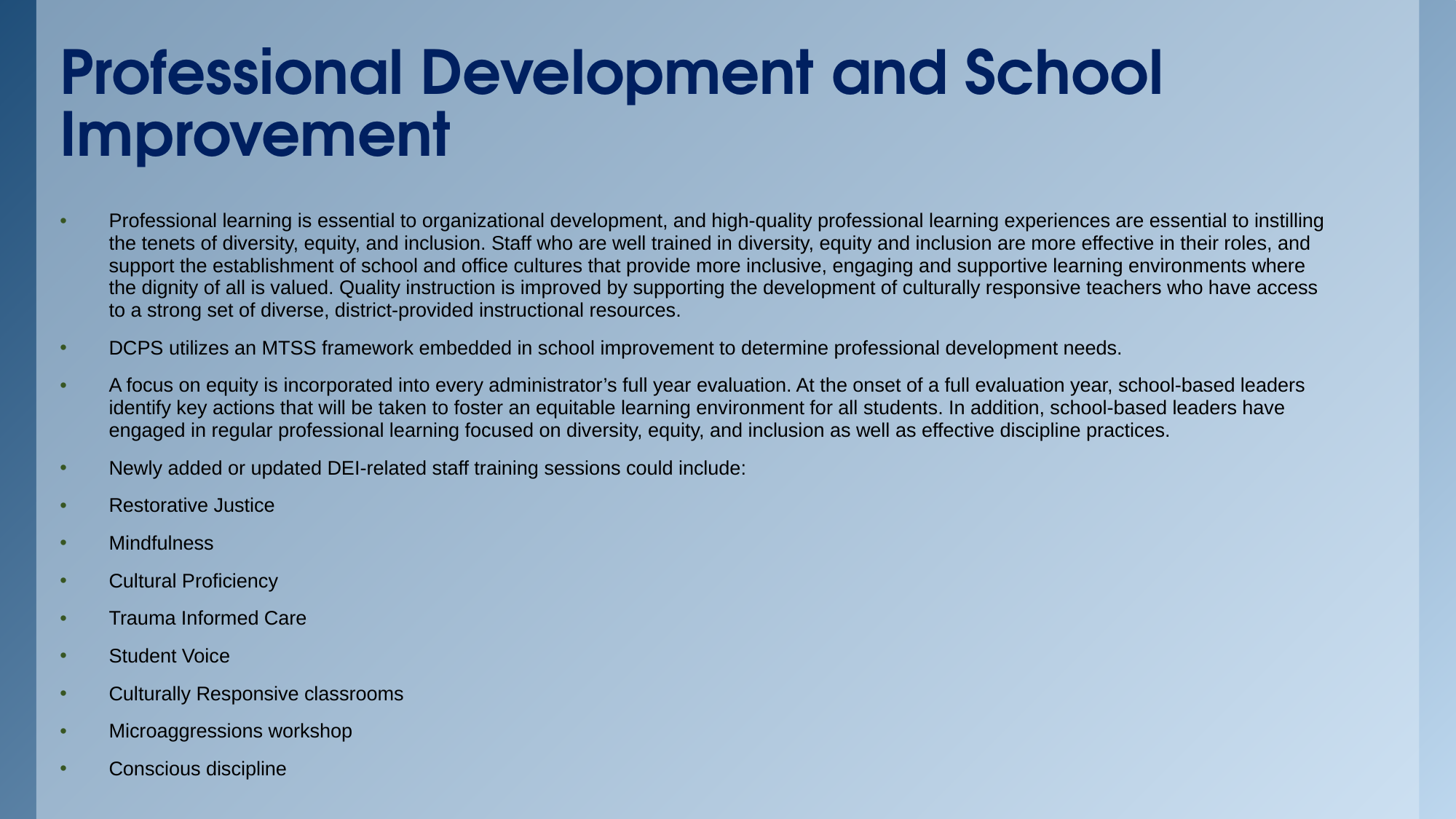

# Professional Development and School Improvement

Professional learning is essential to organizational development, and high-quality professional learning experiences are essential to instilling the tenets of diversity, equity, and inclusion. Staff who are well trained in diversity, equity and inclusion are more effective in their roles, and support the establishment of school and office cultures that provide more inclusive, engaging and supportive learning environments where the dignity of all is valued. Quality instruction is improved by supporting the development of culturally responsive teachers who have access to a strong set of diverse, district-provided instructional resources.
DCPS utilizes an MTSS framework embedded in school improvement to determine professional development needs.
A focus on equity is incorporated into every administrator’s full year evaluation. At the onset of a full evaluation year, school-based leaders identify key actions that will be taken to foster an equitable learning environment for all students. In addition, school-based leaders have engaged in regular professional learning focused on diversity, equity, and inclusion as well as effective discipline practices.
Newly added or updated DEI-related staff training sessions could include:
Restorative Justice
Mindfulness
Cultural Proficiency
Trauma Informed Care
Student Voice
Culturally Responsive classrooms
Microaggressions workshop
Conscious discipline